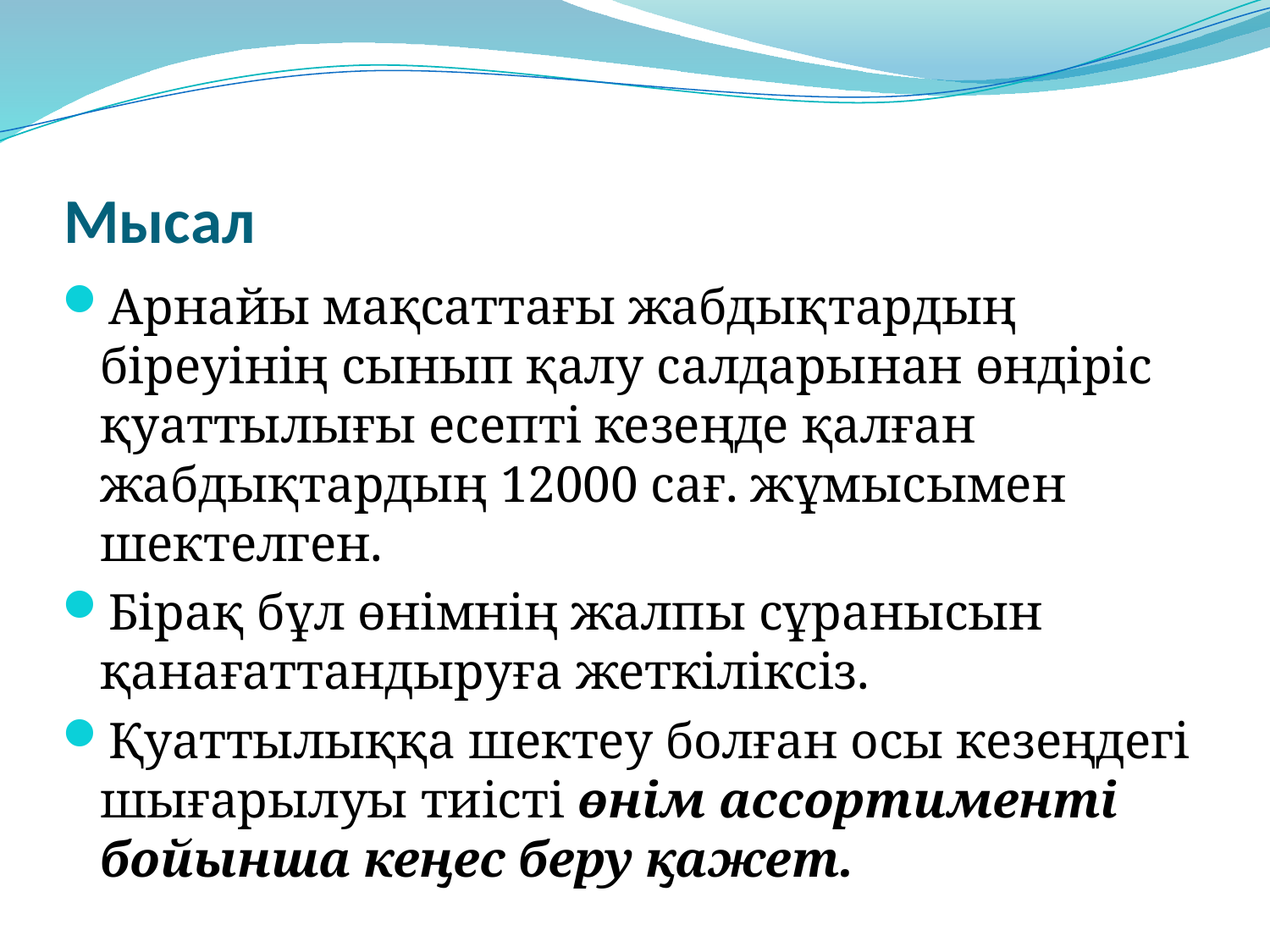

# Мысал
Арнайы мақсаттағы жабдықтардың біреуінің сынып қалу салдарынан өндіріс қуаттылығы есепті кезеңде қалған жабдықтардың 12000 сағ. жұмысымен шектелген.
Бірақ бұл өнімнің жалпы сұранысын қанағаттандыруға жеткіліксіз.
Қуаттылыққа шектеу болған осы кезеңдегі шығарылуы тиісті өнім ассортименті бойынша кеңес беру қажет.